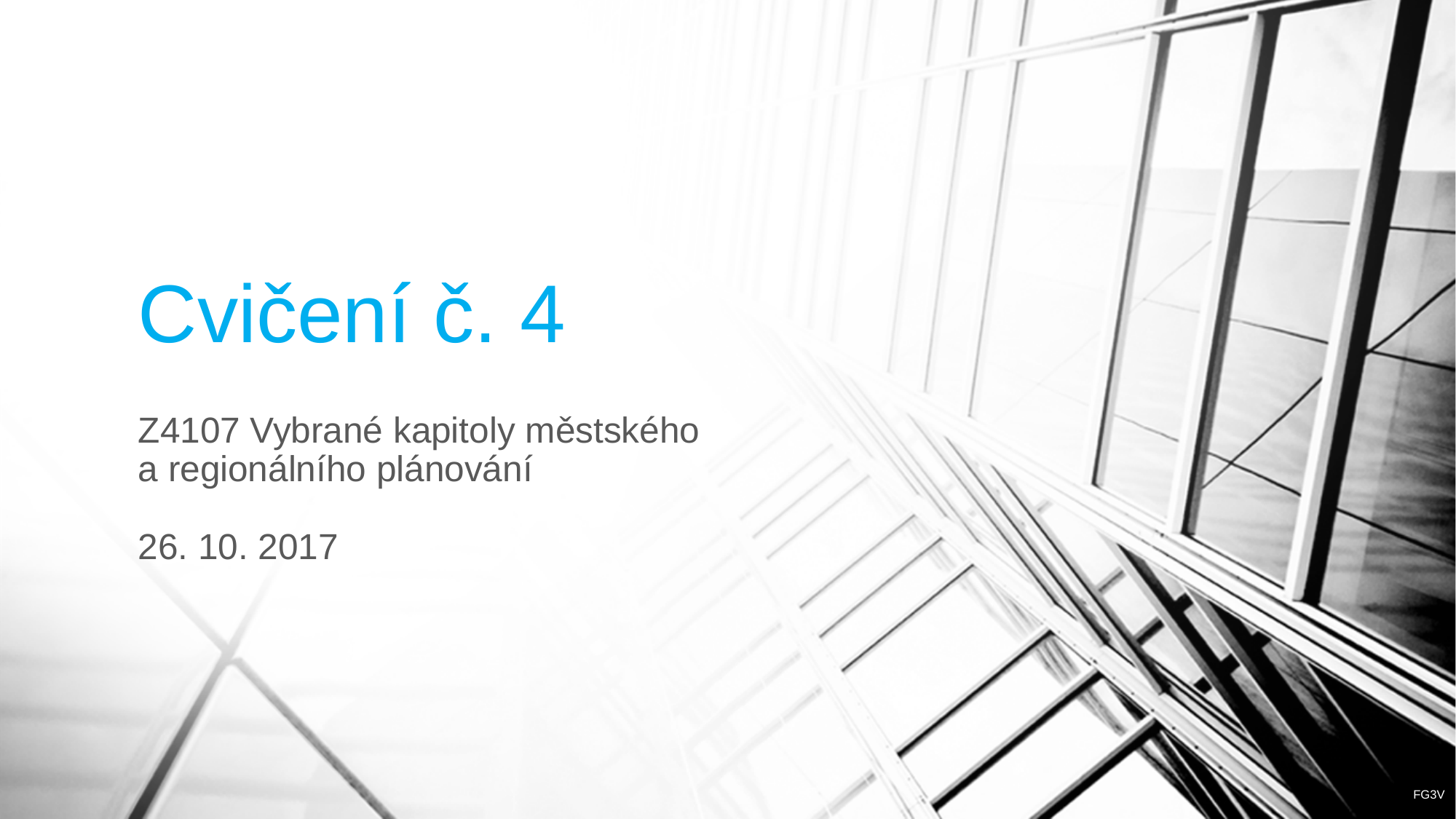

# Cvičení č. 4
Z4107 Vybrané kapitoly městského a regionálního plánování

26. 10. 2017
FG3V